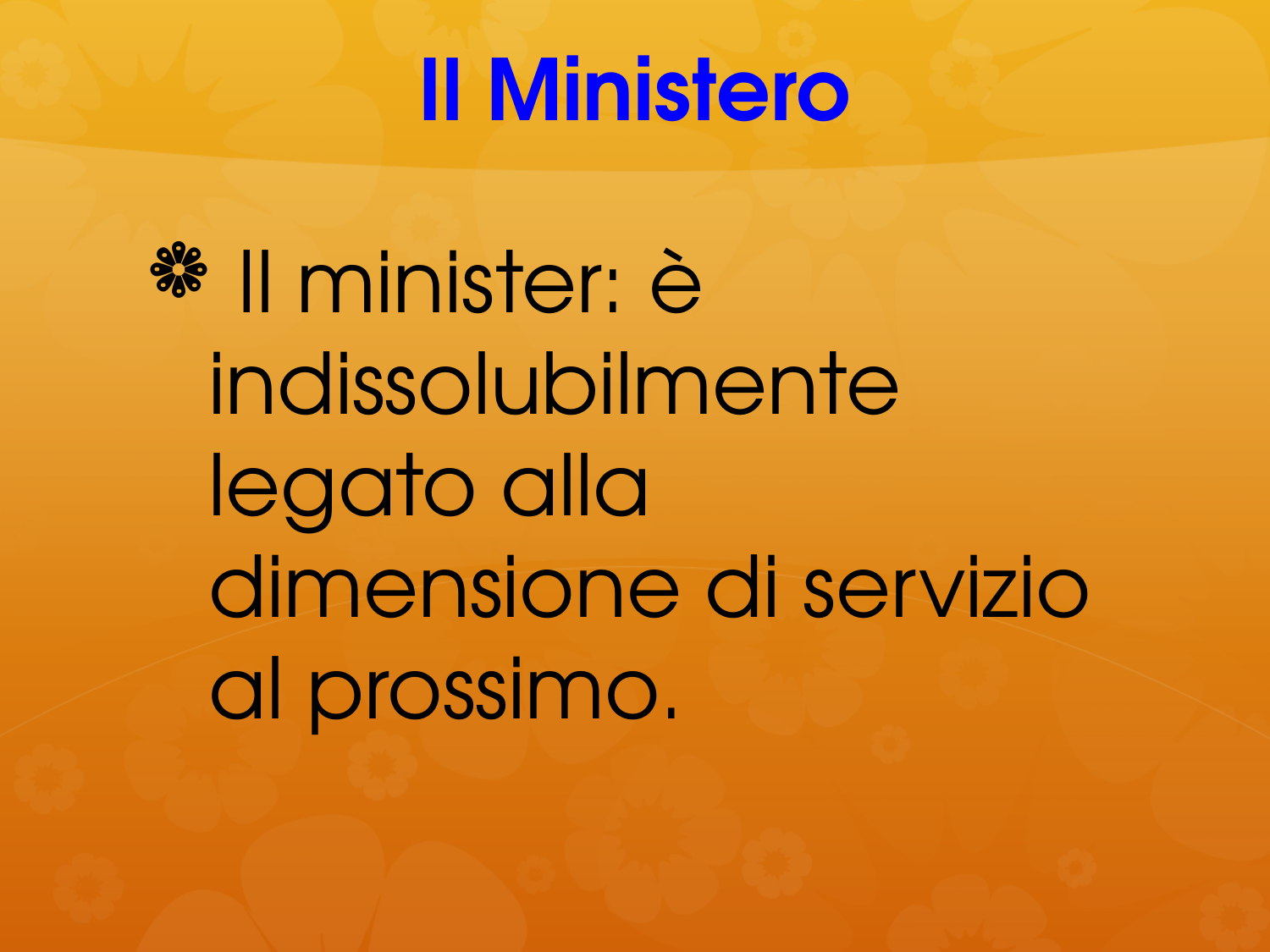

# Il Ministero
 Il minister: è indissolubilmente legato alla dimensione di servizio al prossimo.